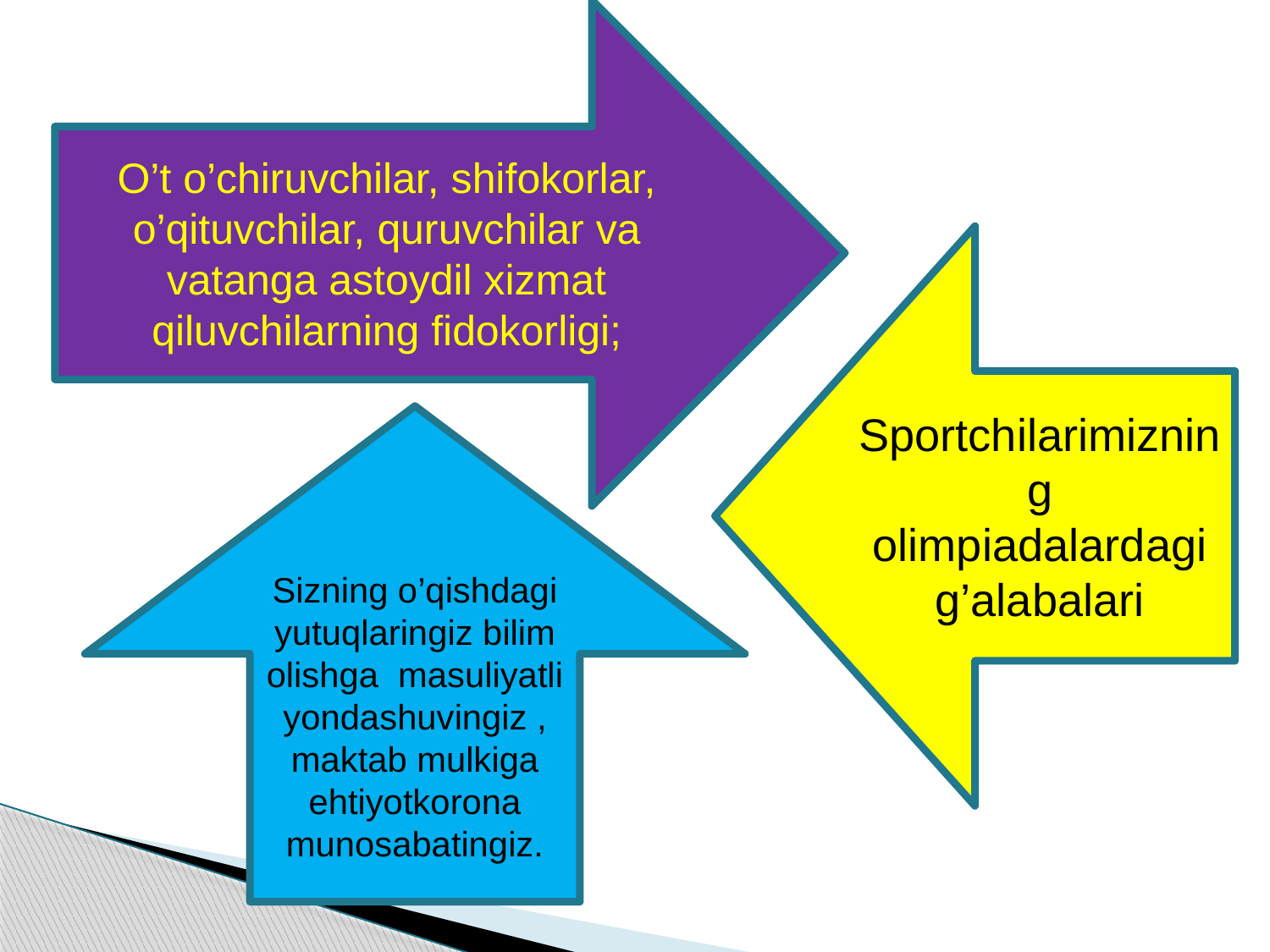

O’t o’chiruvchilar, shifokorlar, o’qituvchilar, quruvchilar va vatanga astoydil xizmat qiluvchilarning fidokorligi;
Sportchilarimizning olimpiadalardagi g’alabalari
Sizning o’qishdagi yutuqlaringiz bilim olishga  masuliyatli yondashuvingiz , maktab mulkiga ehtiyotkorona munosabatingiz.